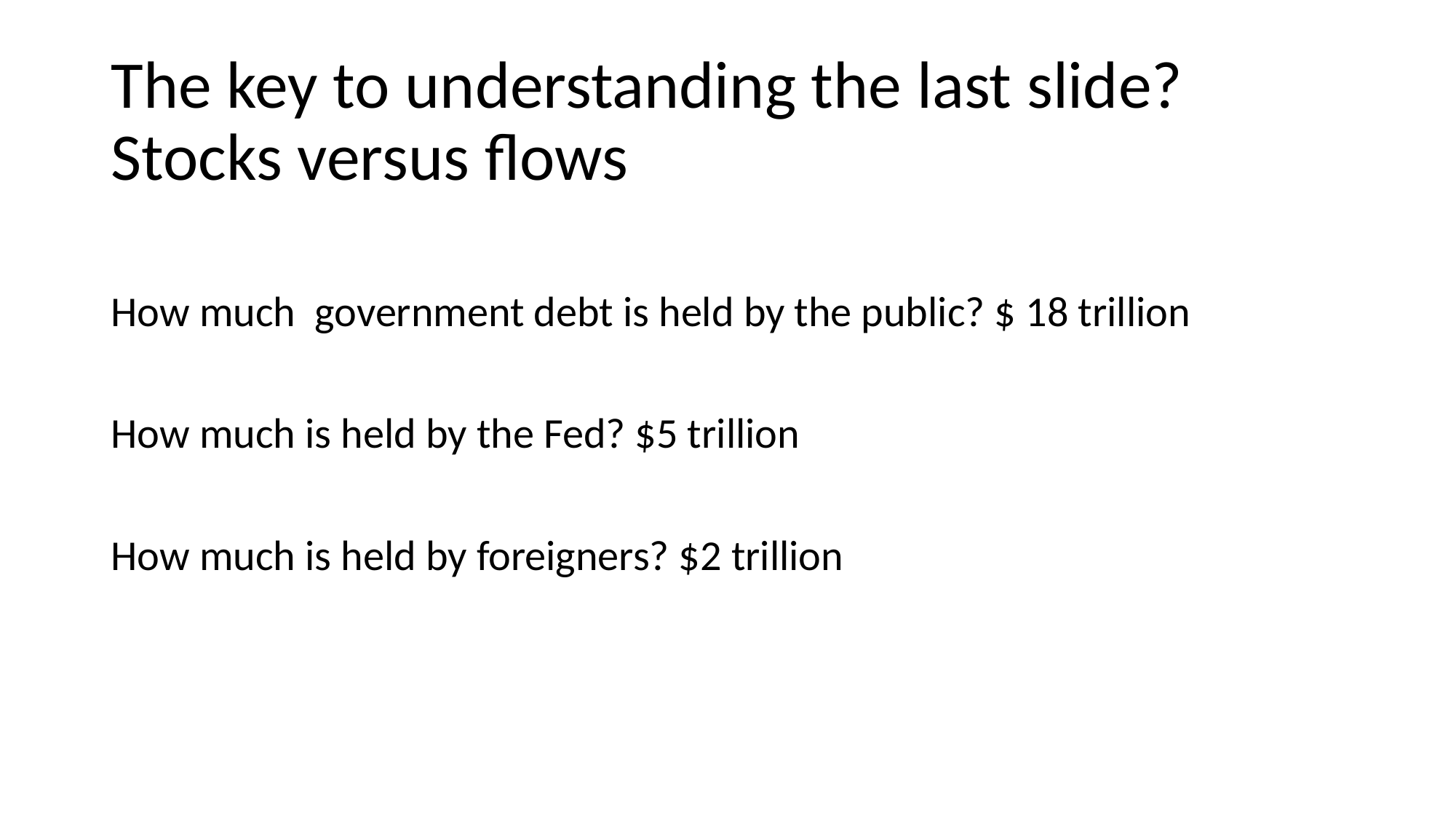

# The key to understanding the last slide? Stocks versus flows

How much  government debt is held by the public? $ 18 trillion

How much is held by the Fed? $5 trillion

How much is held by foreigners? $2 trillion